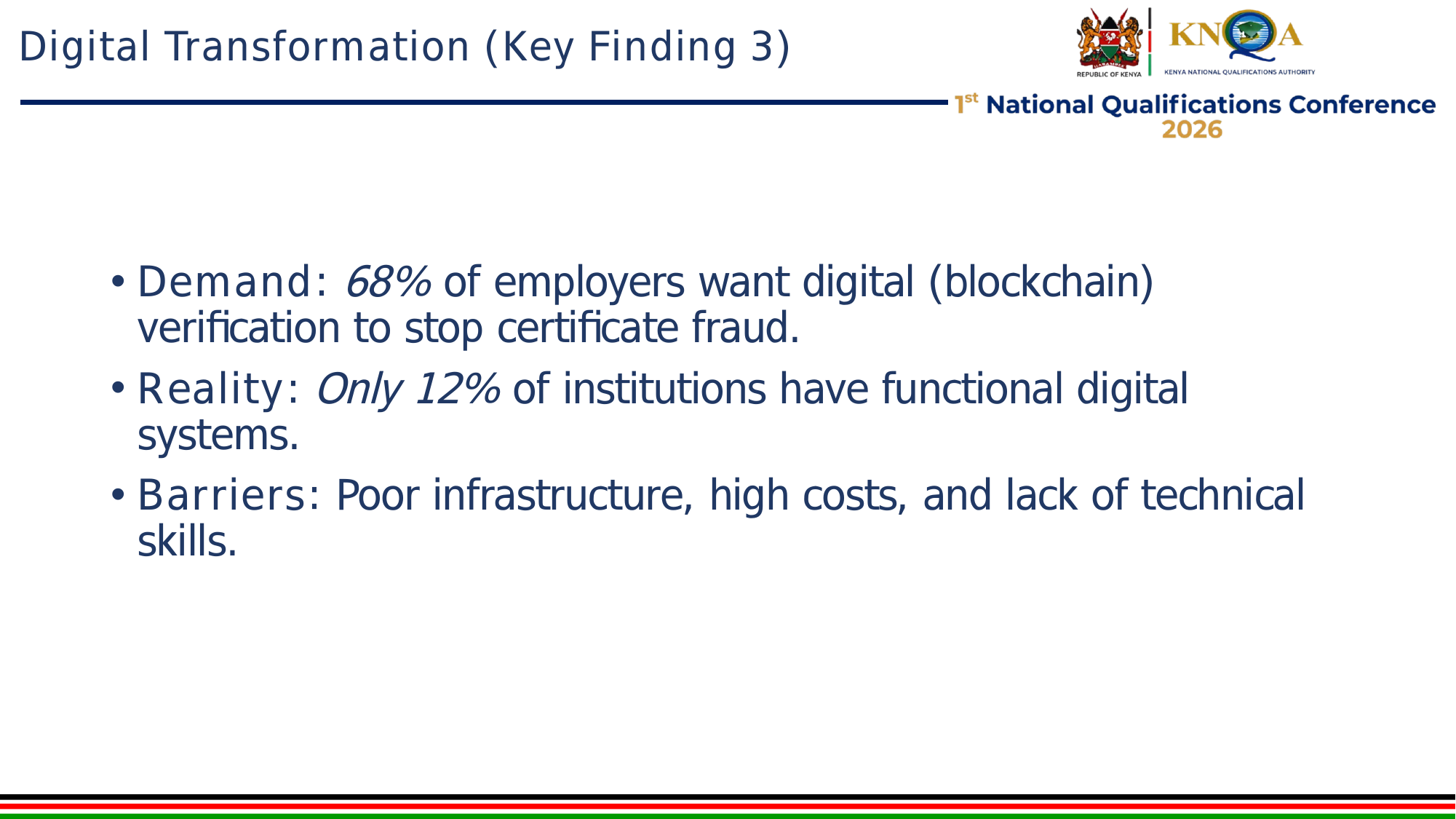

# Digital Transformation (Key Finding 3)
Demand: 68% of employers want digital (blockchain) verification to stop certificate fraud.
Reality: Only 12% of institutions have functional digital systems.
Barriers: Poor infrastructure, high costs, and lack of technical skills.